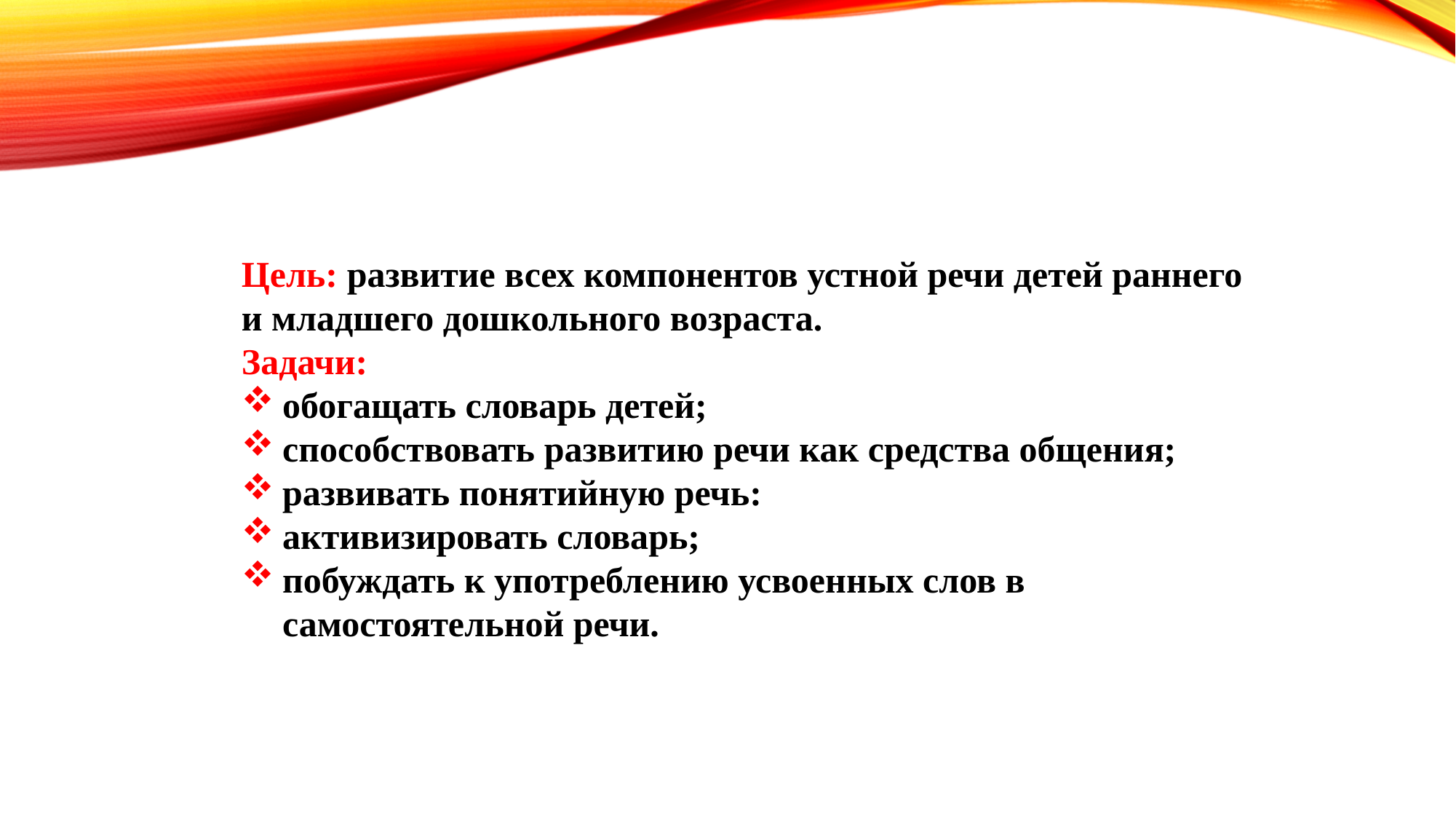

Цель: развитие всех компонентов устной речи детей раннего и младшего дошкольного возраста.
Задачи:
обогащать словарь детей;
способствовать развитию речи как средства общения;
развивать понятийную речь:
активизировать словарь;
побуждать к употреблению усвоенных слов в самостоятельной речи.